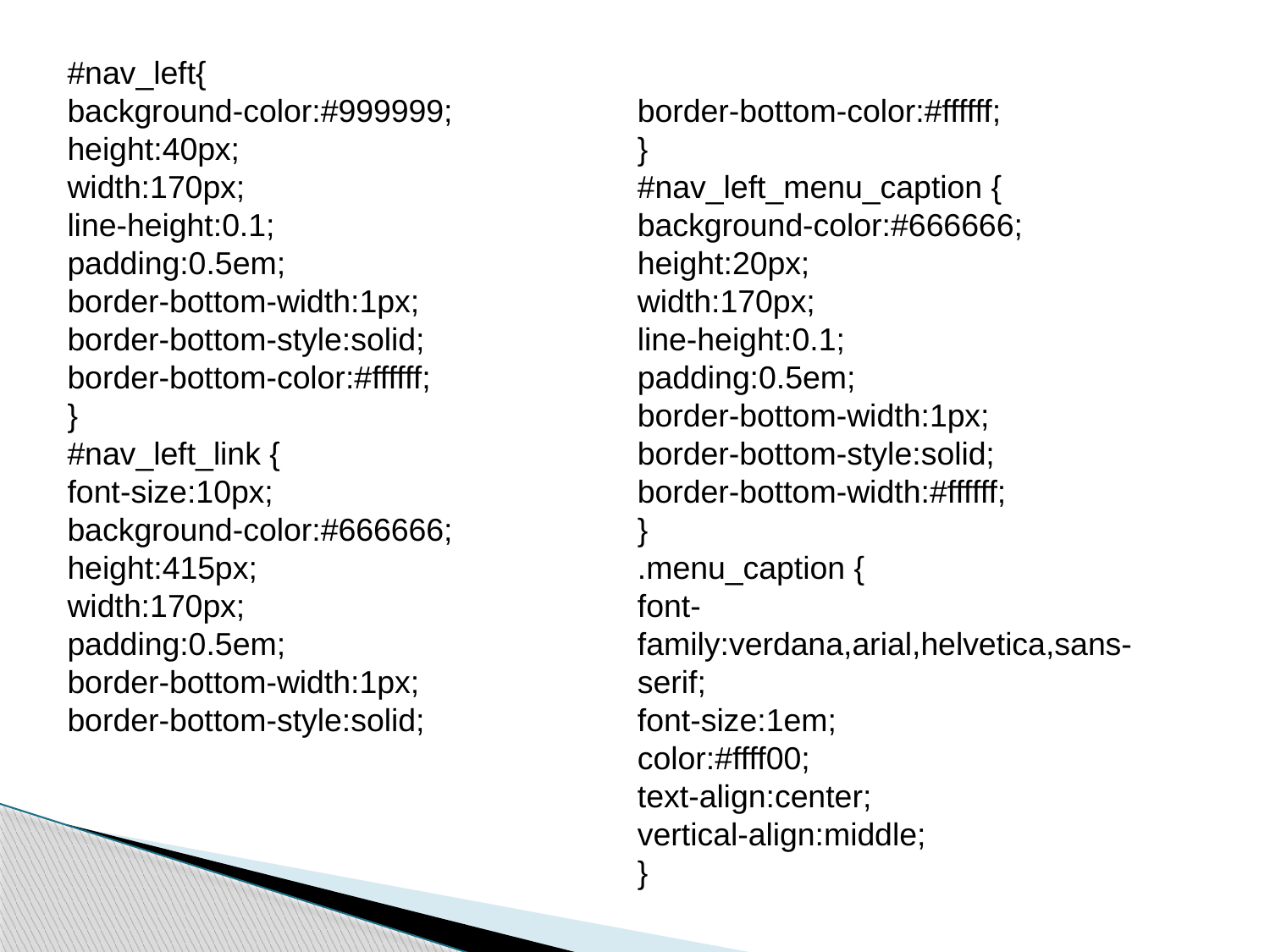

#nav_left{
background-color:#999999;
height:40px;
width:170px;
line-height:0.1;
padding:0.5em;
border-bottom-width:1px;
border-bottom-style:solid;
border-bottom-color:#ffffff;
}
#nav_left_link {
font-size:10px;
background-color:#666666;
height:415px;
width:170px;
padding:0.5em;
border-bottom-width:1px;
border-bottom-style:solid;

border-bottom-color:#ffffff;
}
#nav_left_menu_caption {
background-color:#666666;
height:20px;
width:170px;
line-height:0.1;
padding:0.5em;
border-bottom-width:1px;
border-bottom-style:solid;
border-bottom-width:#ffffff;
}
.menu_caption {
font-family:verdana,arial,helvetica,sans-serif;
font-size:1em;
color:#ffff00;
text-align:center;
vertical-align:middle;
}